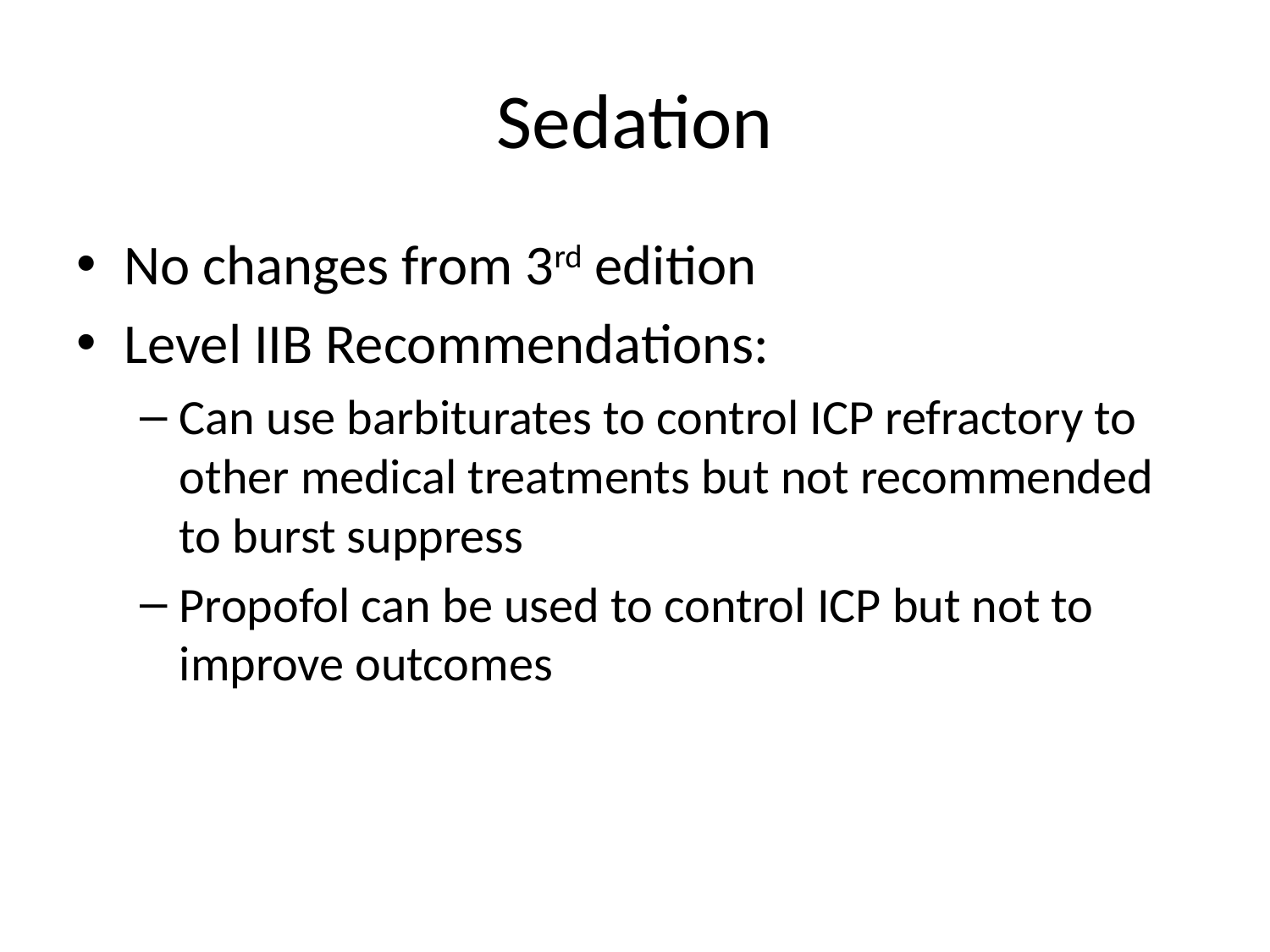

# Sedation
No changes from 3rd edition
Level IIB Recommendations:
Can use barbiturates to control ICP refractory to other medical treatments but not recommended to burst suppress
Propofol can be used to control ICP but not to improve outcomes